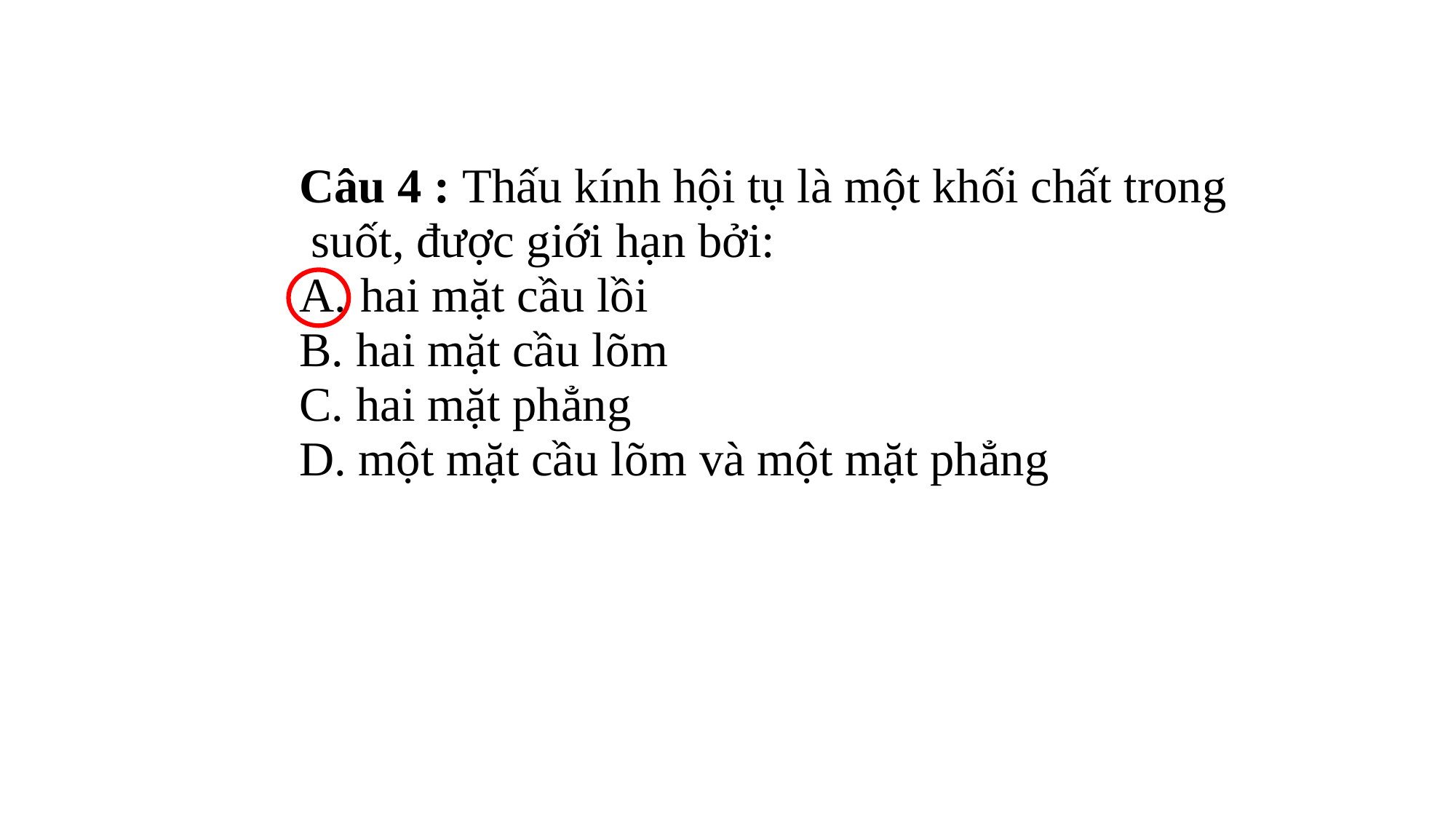

Câu 4 : Thấu kính hội tụ là một khối chất trong

 suốt, được giới hạn bởi:

hai mặt cầu lồi

B. hai mặt cầu lõm

C. hai mặt phẳng

D. một mặt cầu lõm và một mặt phẳng